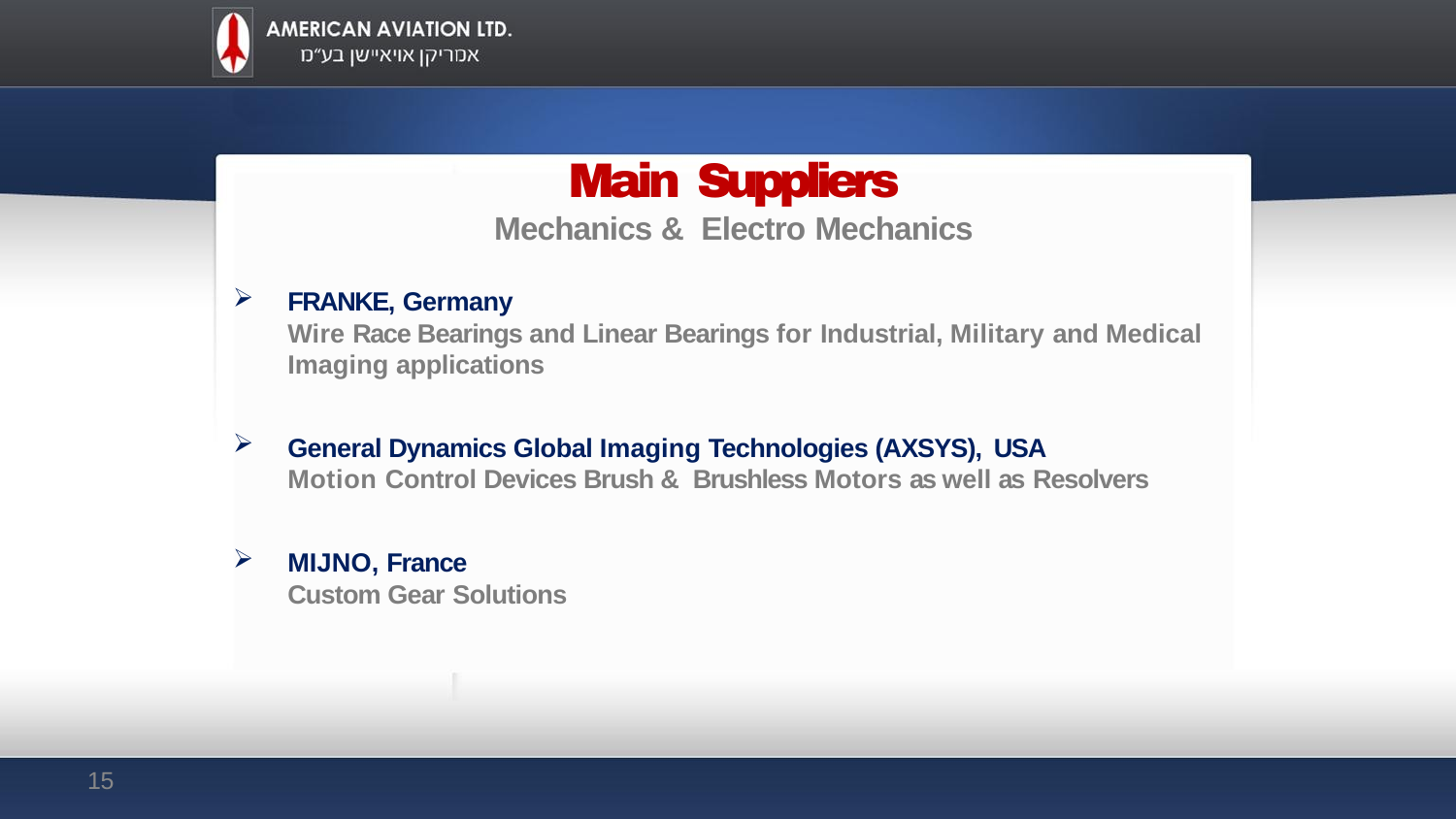

# Main Suppliers
Mechanics & Electro Mechanics
FRANKE, Germany
Wire Race Bearings and Linear Bearings for Industrial, Military and Medical  Imaging applications

General Dynamics Global Imaging Technologies (AXSYS), USA
Motion Control Devices Brush & Brushless Motors as well as Resolvers

MIJNO, France  Custom Gear Solutions
15